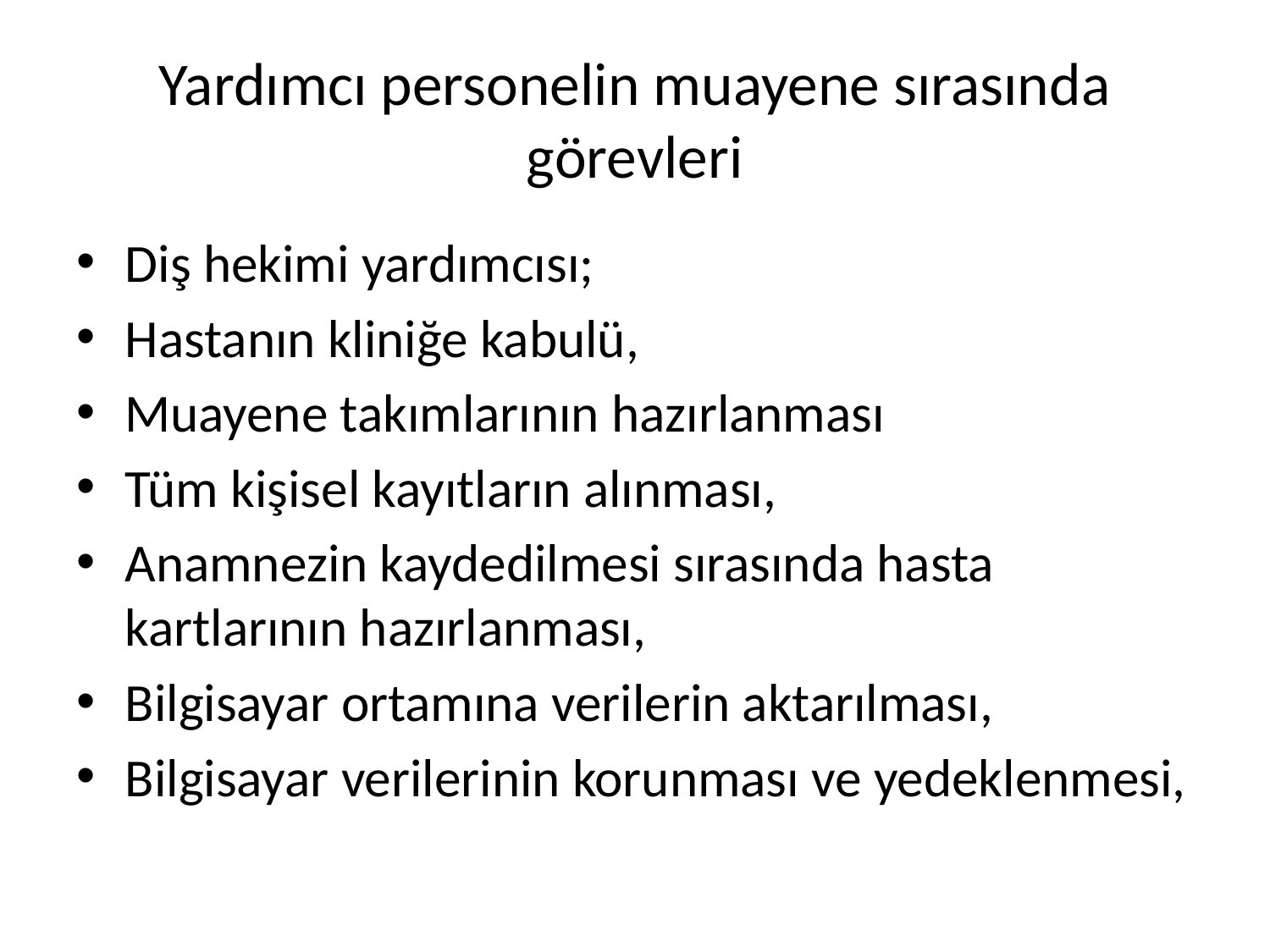

# Yardımcı personelin muayene sırasında görevleri
Diş hekimi yardımcısı;
Hastanın kliniğe kabulü,
Muayene takımlarının hazırlanması
Tüm kişisel kayıtların alınması,
Anamnezin kaydedilmesi sırasında hasta kartlarının hazırlanması,
Bilgisayar ortamına verilerin aktarılması,
Bilgisayar verilerinin korunması ve yedeklenmesi,